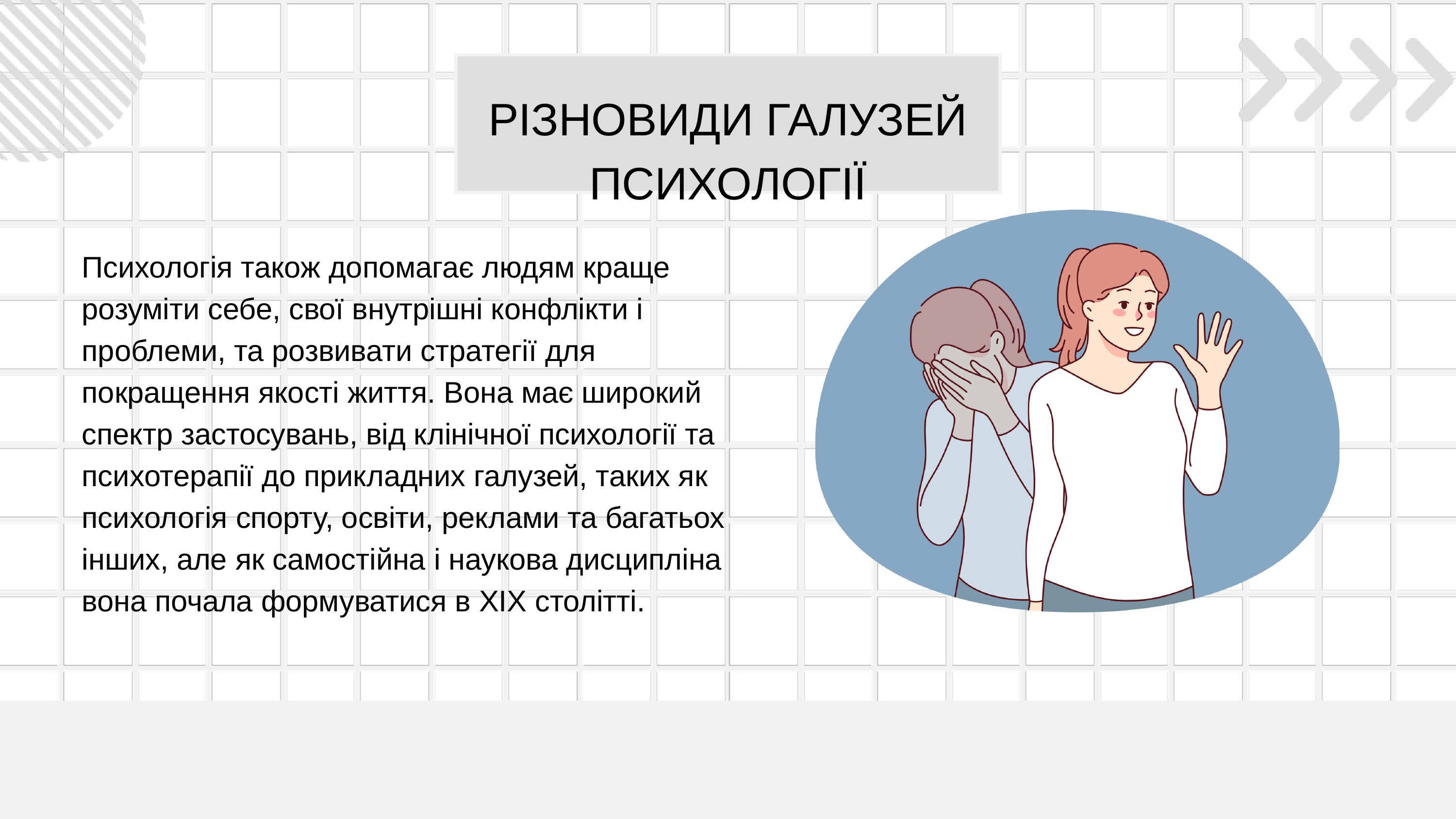

РІЗНОВИДИ ГАЛУЗЕЙ ПСИХОЛОГІЇ

Психологія також допомагає людям краще розуміти себе, свої внутрішні конфлікти і проблеми, та розвивати стратегії для покращення якості життя. Вона має широкий спектр застосувань, від клінічної психології та психотерапії до прикладних галузей, таких як психологія спорту, освіти, реклами та багатьох інших, але як самостійна і наукова дисципліна вона почала формуватися в XIX столітті.